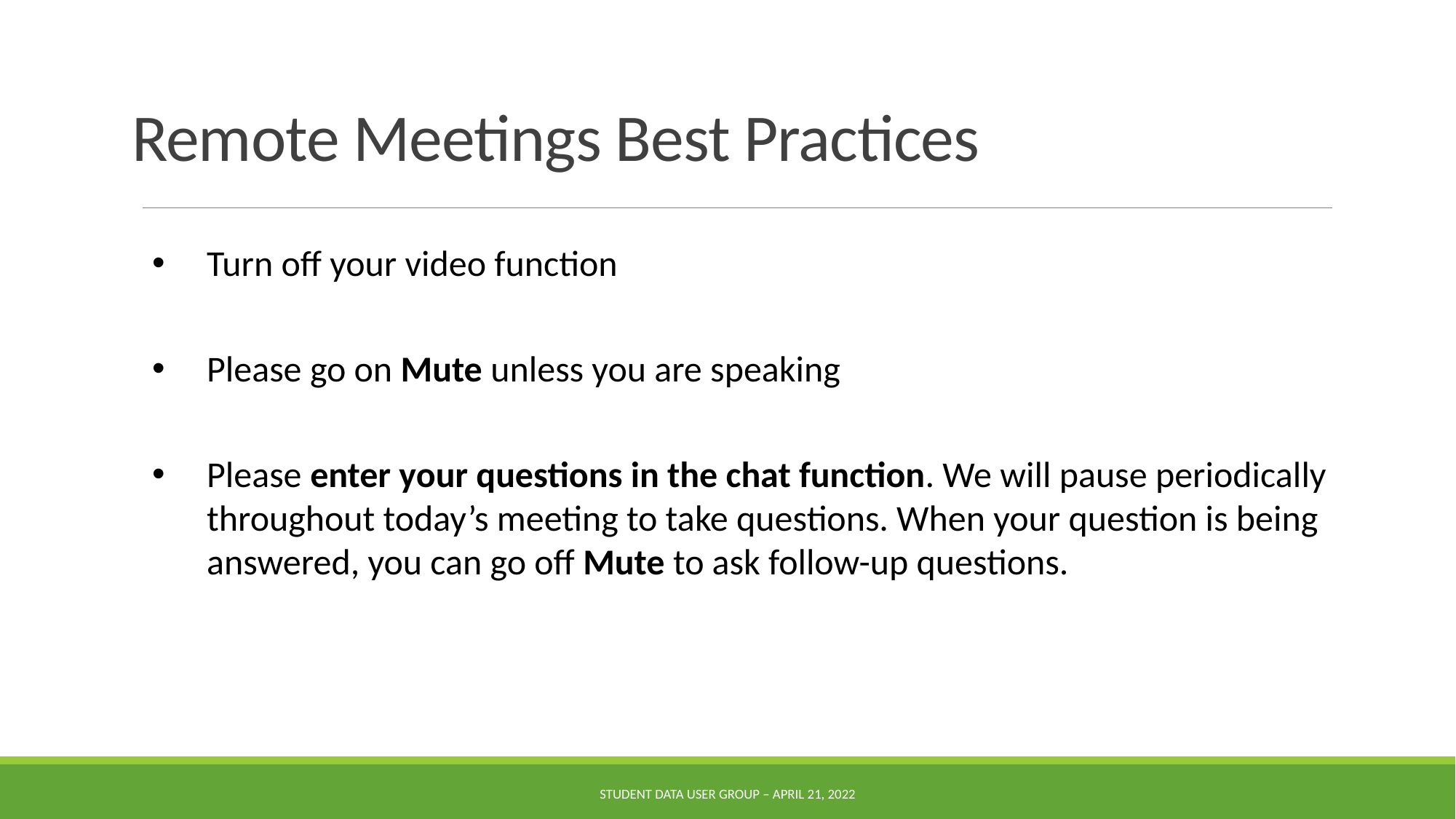

# Remote Meetings Best Practices
Turn off your video function

Please go on Mute unless you are speaking

Please enter your questions in the chat function. We will pause periodically throughout today’s meeting to take questions. When your question is being answered, you can go off Mute to ask follow-up questions.
Student Data User Group – April 21, 2022